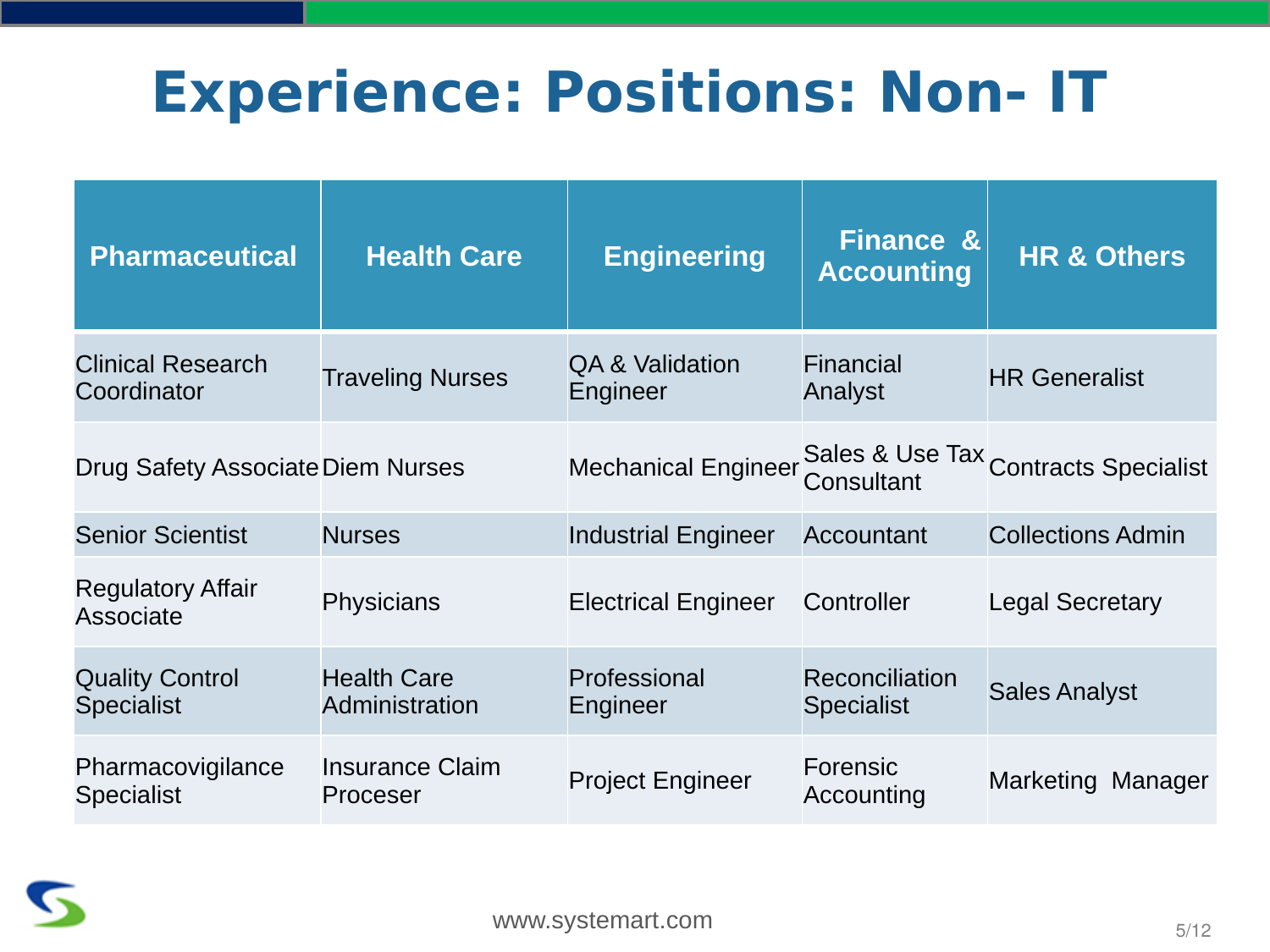

# Experience: Positions: Non- IT
| Pharmaceutical | Health Care | Engineering | Finance & Accounting | HR & Others |
| --- | --- | --- | --- | --- |
| Clinical Research Coordinator | Traveling Nurses | QA & Validation Engineer | Financial Analyst | HR Generalist |
| Drug Safety Associate | Diem Nurses | Mechanical Engineer | Sales & Use Tax Consultant | Contracts Specialist |
| Senior Scientist | Nurses | Industrial Engineer | Accountant | Collections Admin |
| Regulatory Affair Associate | Physicians | Electrical Engineer | Controller | Legal Secretary |
| Quality Control Specialist | Health Care Administration | Professional Engineer | Reconciliation Specialist | Sales Analyst |
| Pharmacovigilance Specialist | Insurance Claim Proceser | Project Engineer | Forensic Accounting | Marketing Manager |
www.systemart.com